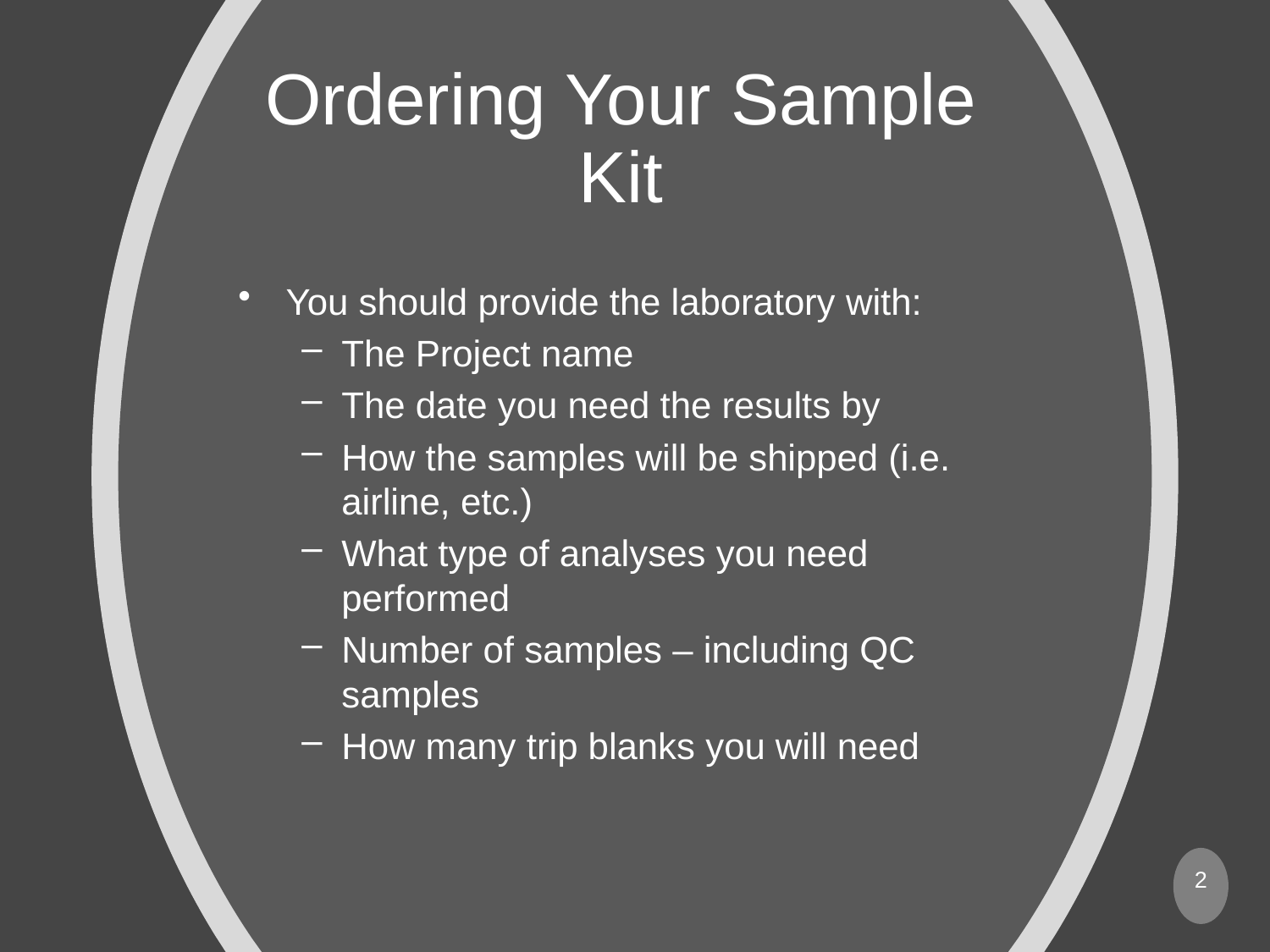

# Ordering Your Sample Kit
You should provide the laboratory with:
The Project name
The date you need the results by
How the samples will be shipped (i.e. airline, etc.)
What type of analyses you need performed
Number of samples – including QC samples
How many trip blanks you will need
2